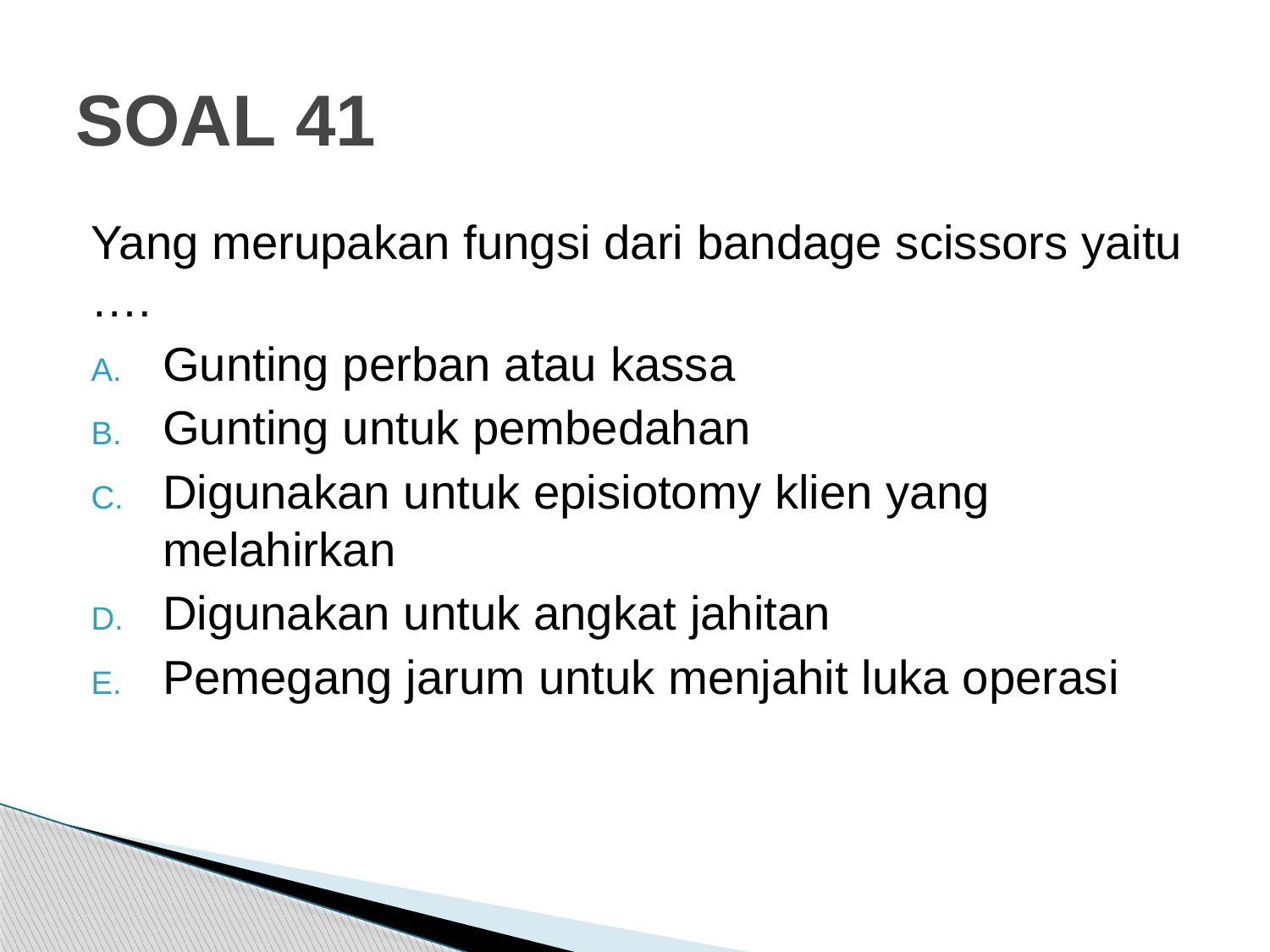

# SOAL 41
Yang merupakan fungsi dari bandage scissors yaitu ….
Gunting perban atau kassa
Gunting untuk pembedahan
Digunakan untuk episiotomy klien yang melahirkan
Digunakan untuk angkat jahitan
Pemegang jarum untuk menjahit luka operasi